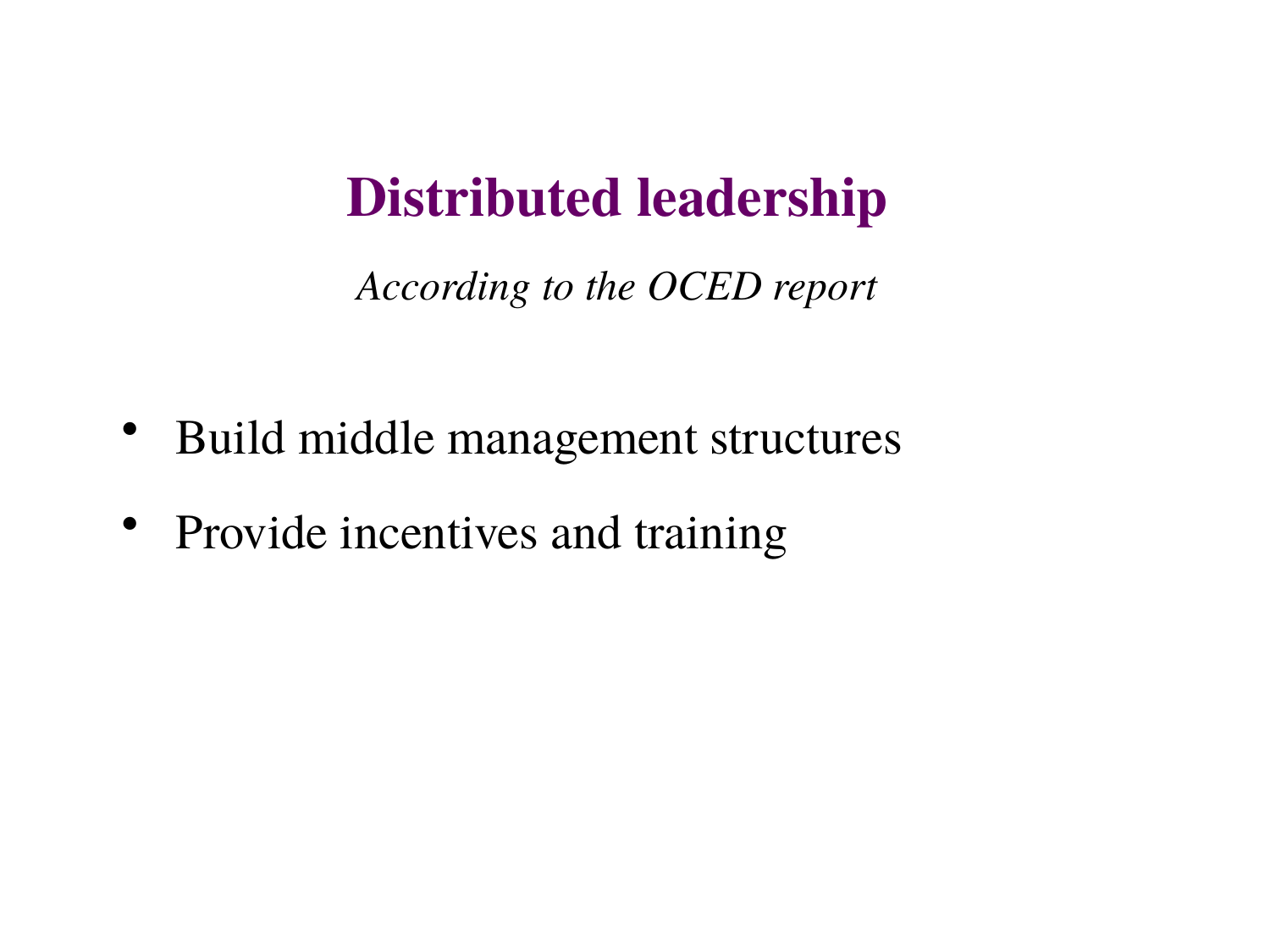

Distributed leadership
According to the OCED report

   Build middle management structures
   Provide incentives and training